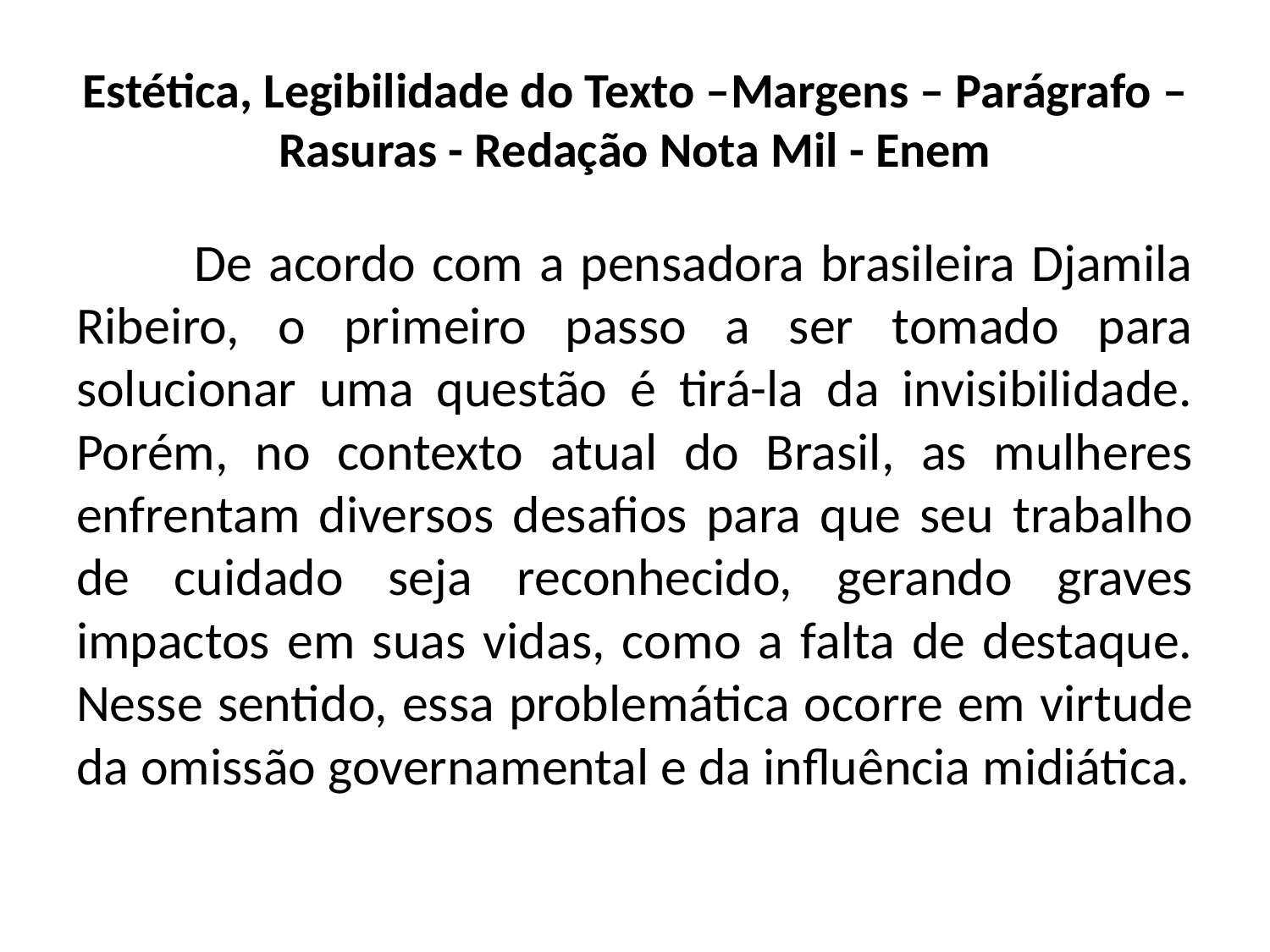

# Estética, Legibilidade do Texto –Margens – Parágrafo – Rasuras - Redação Nota Mil - Enem
	De acordo com a pensadora brasileira Djamila Ribeiro, o primeiro passo a ser tomado para solucionar uma questão é tirá-la da invisibilidade. Porém, no contexto atual do Brasil, as mulheres enfrentam diversos desafios para que seu trabalho de cuidado seja reconhecido, gerando graves impactos em suas vidas, como a falta de destaque. Nesse sentido, essa problemática ocorre em virtude da omissão governamental e da influência midiática.